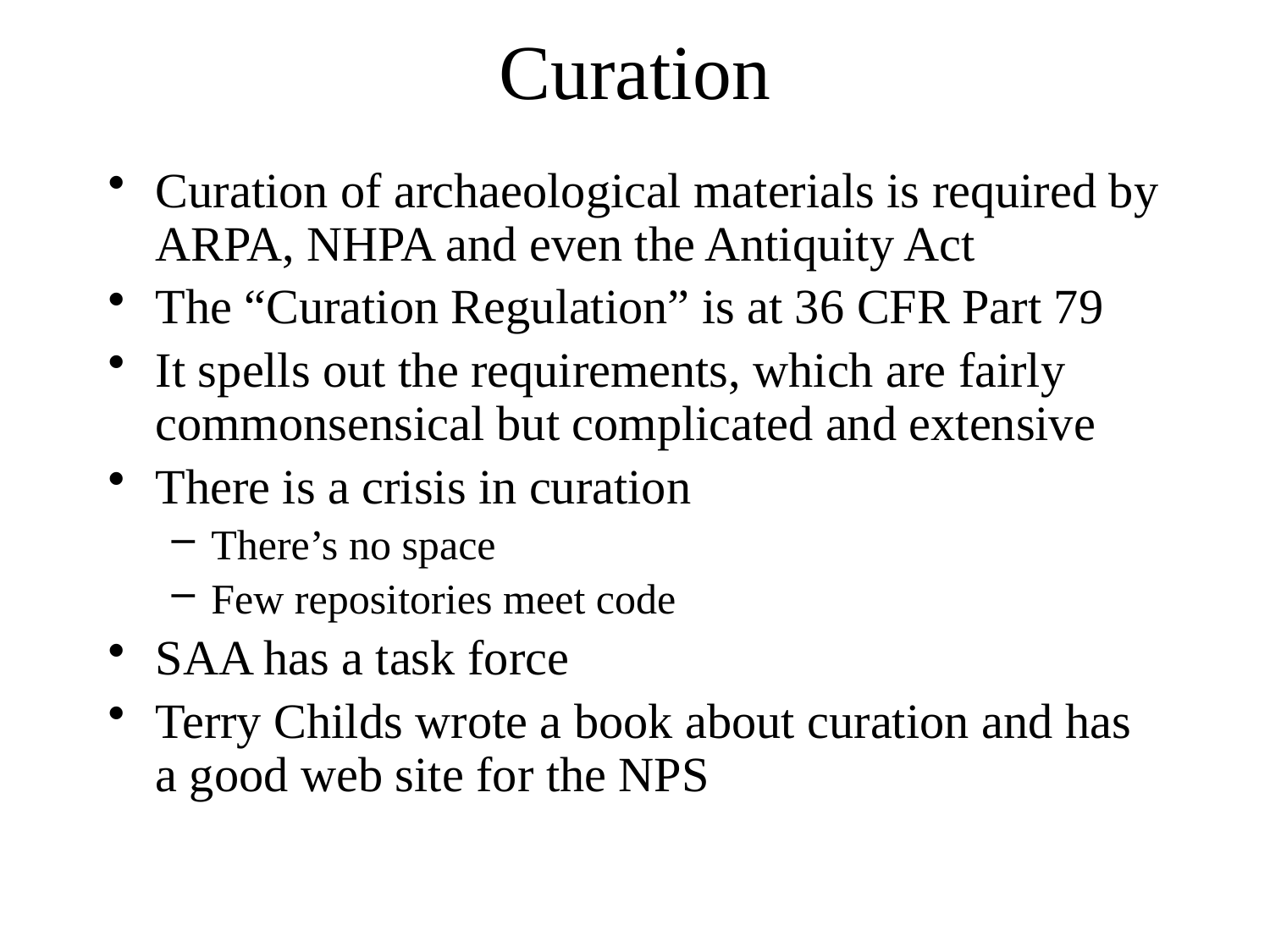

# Curation
Curation of archaeological materials is required by ARPA, NHPA and even the Antiquity Act
The “Curation Regulation” is at 36 CFR Part 79
It spells out the requirements, which are fairly commonsensical but complicated and extensive
There is a crisis in curation
There’s no space
Few repositories meet code
SAA has a task force
Terry Childs wrote a book about curation and has a good web site for the NPS